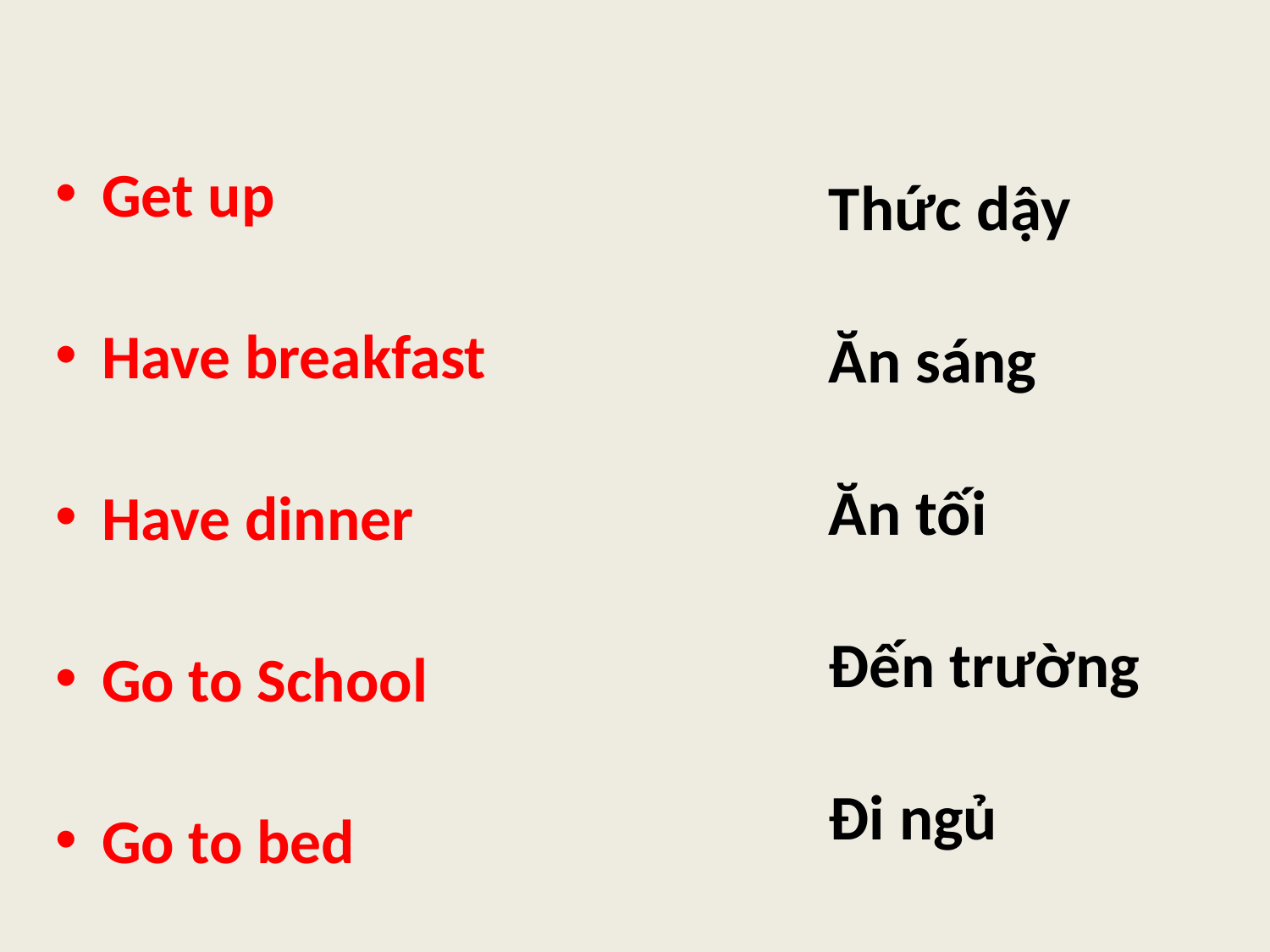

Get up
Have breakfast
Have dinner
Go to School
Go to bed
Thức dậy
Ăn sáng
Ăn tối
Đến trường
Đi ngủ